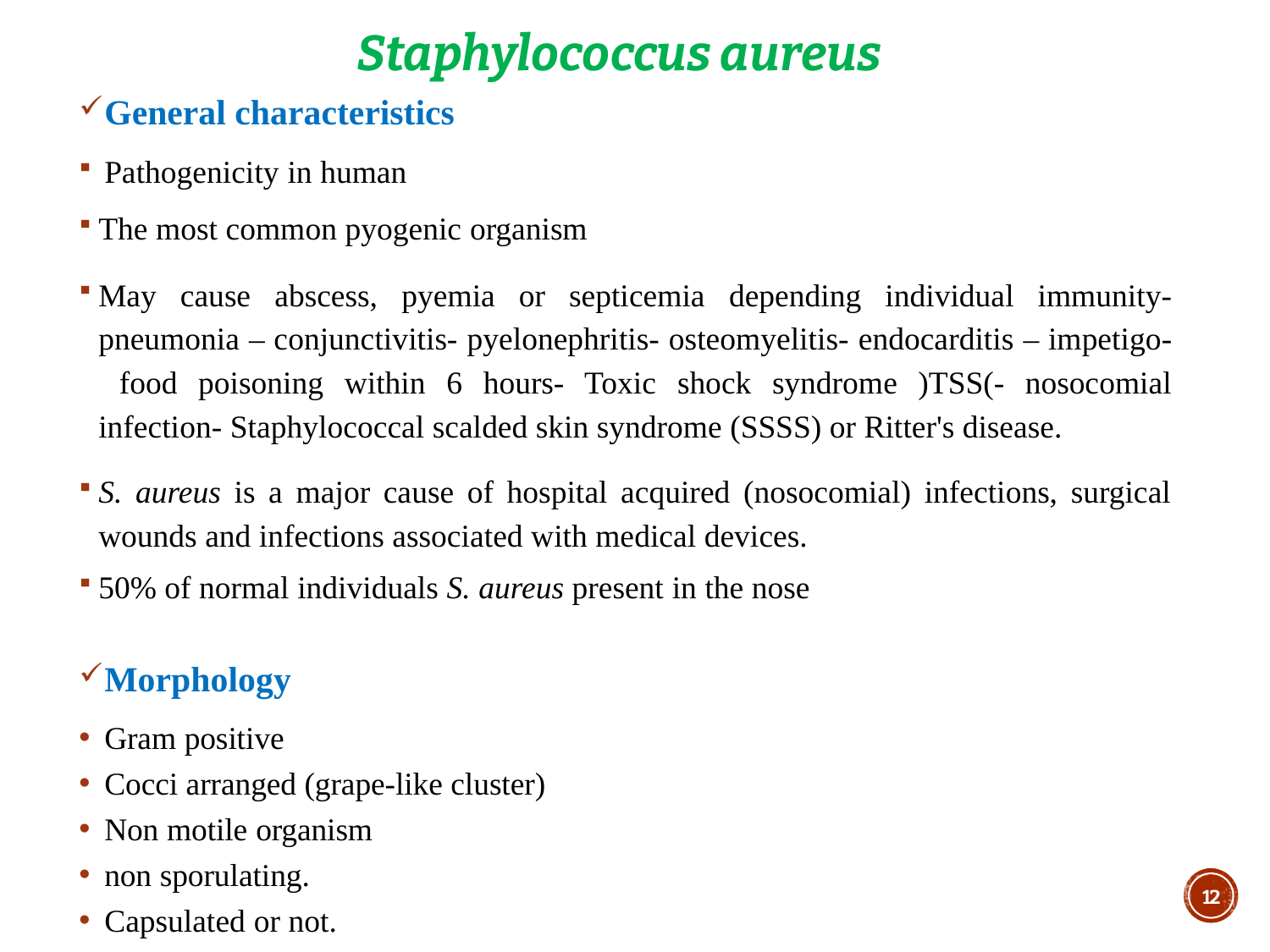

Staphylococcus aureus
General characteristics
Pathogenicity in human
The most common pyogenic organism
May cause abscess, pyemia or septicemia depending individual immunity-pneumonia – conjunctivitis- pyelonephritis- osteomyelitis- endocarditis – impetigo-  food poisoning within 6 hours- Toxic shock syndrome )TSS(- nosocomial infection- Staphylococcal scalded skin syndrome (SSSS) or Ritter's disease.
S. aureus is a major cause of hospital acquired (nosocomial) infections, surgical wounds and infections associated with medical devices.
50% of normal individuals S. aureus present in the nose

Morphology
Gram positive
Cocci arranged (grape-like cluster)
Non motile organism
non sporulating.
Capsulated or not.

12